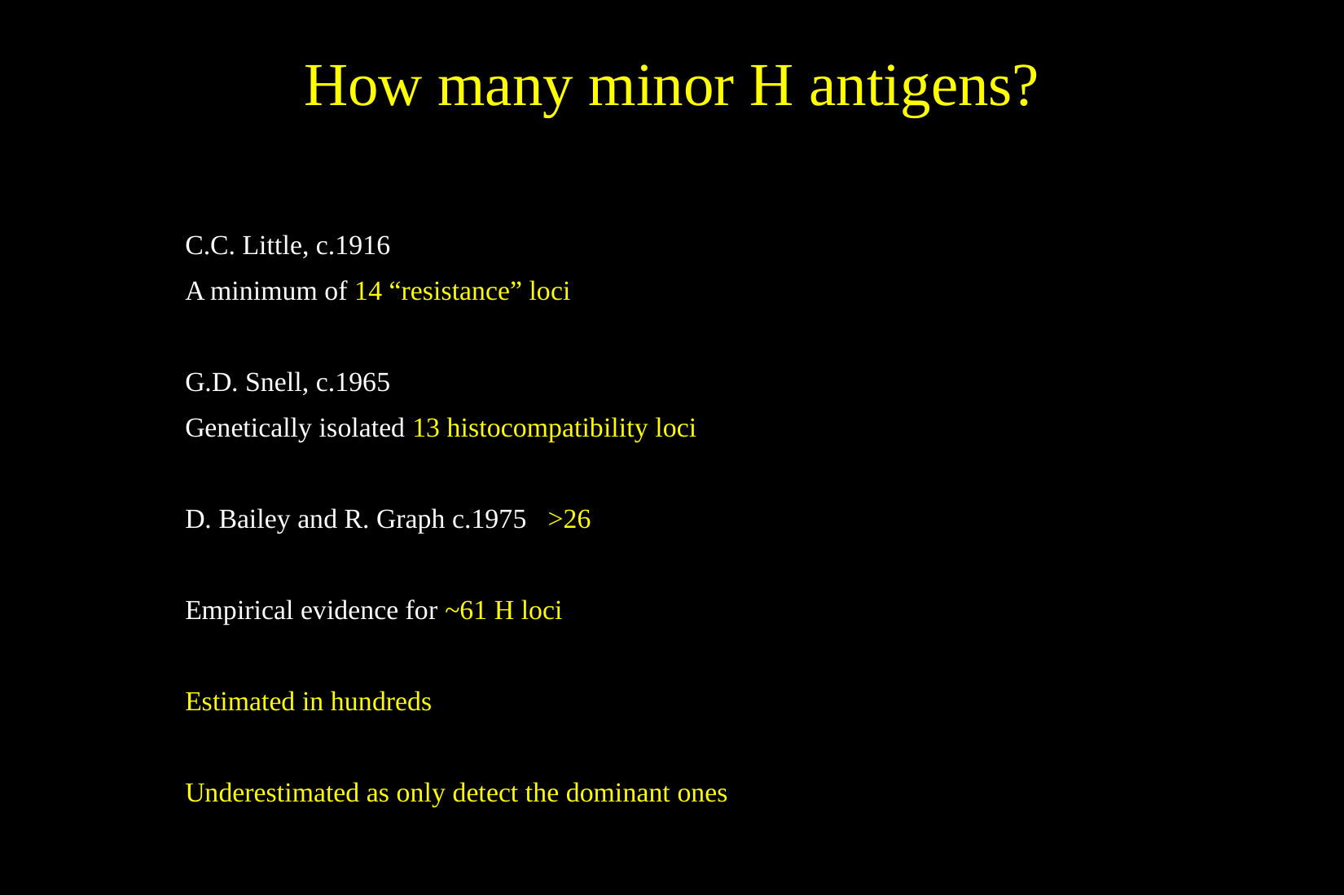

# How many minor H antigens?
C.C. Little, c.1916
A minimum of 14 “resistance” loci
G.D. Snell, c.1965
Genetically isolated 13 histocompatibility loci
D. Bailey and R. Graph c.1975   >26

Empirical evidence for ~61 H loci
Estimated in hundreds

Underestimated as only detect the dominant ones